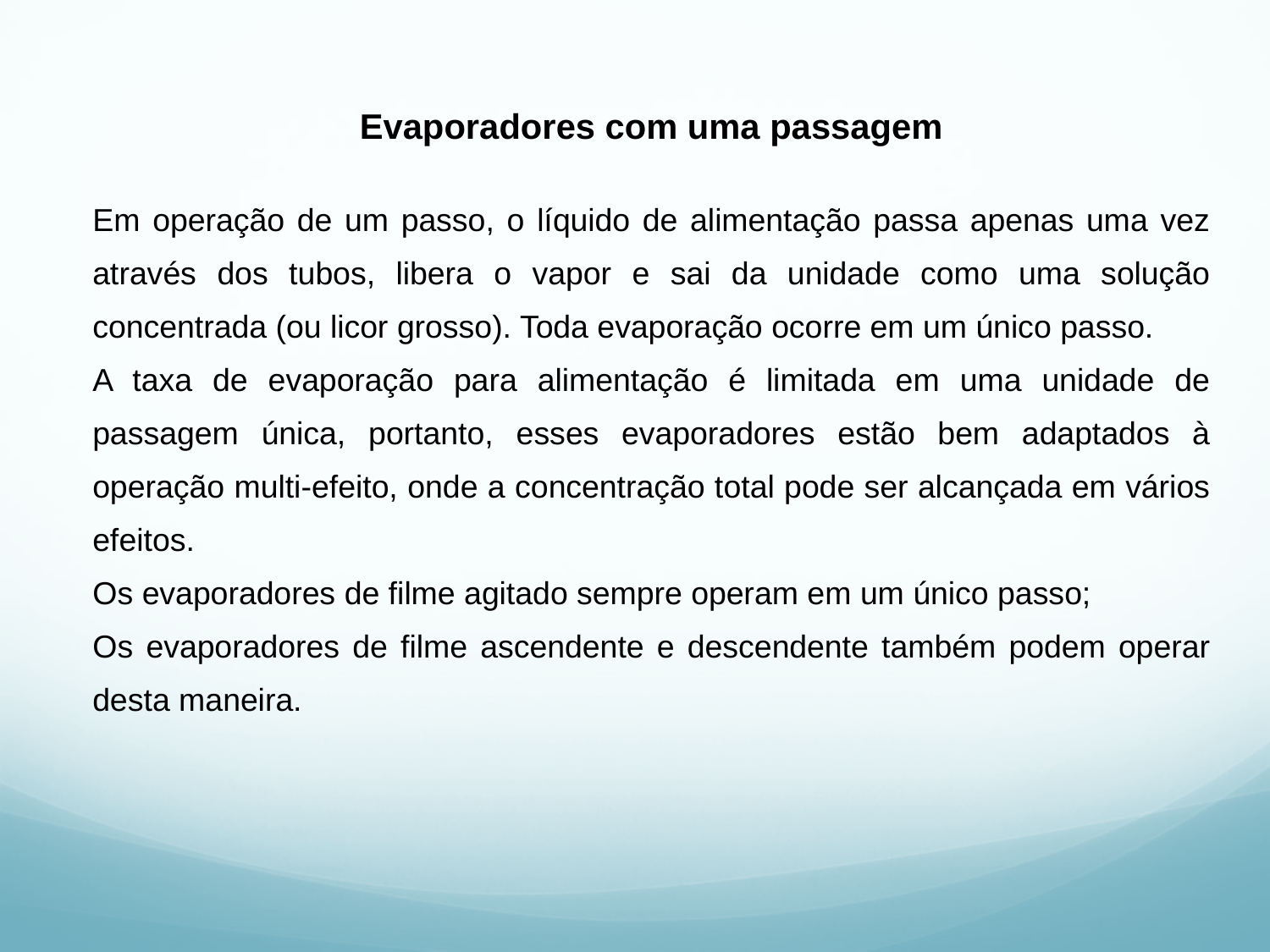

Evaporadores com uma passagem

Em operação de um passo, o líquido de alimentação passa apenas uma vez através dos tubos, libera o vapor e sai da unidade como uma solução concentrada (ou licor grosso). Toda evaporação ocorre em um único passo.
A taxa de evaporação para alimentação é limitada em uma unidade de passagem única, portanto, esses evaporadores estão bem adaptados à operação multi-efeito, onde a concentração total pode ser alcançada em vários efeitos.
Os evaporadores de filme agitado sempre operam em um único passo;
Os evaporadores de filme ascendente e descendente também podem operar desta maneira.